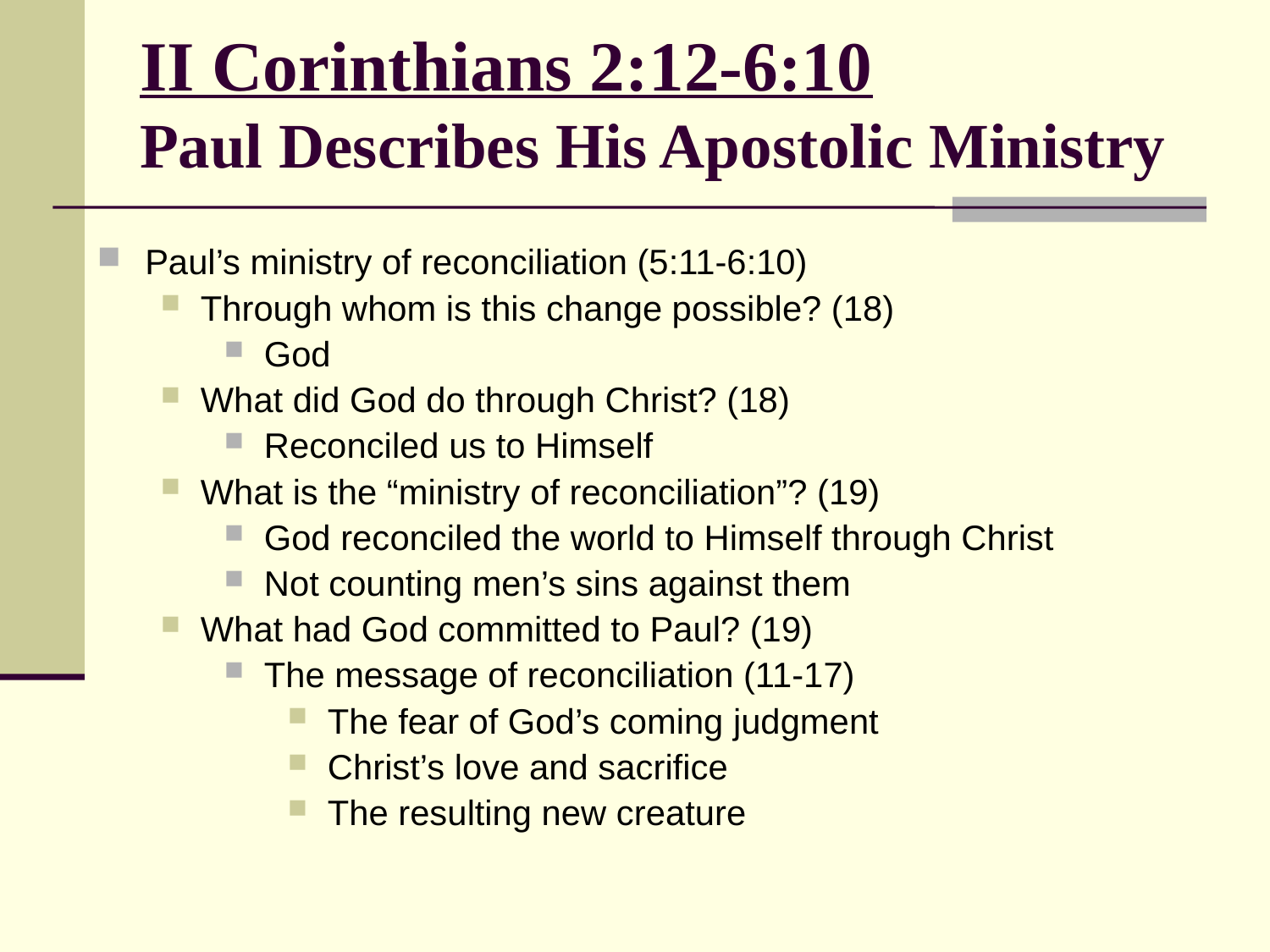

# II Corinthians 2:12-6:10 Paul Describes His Apostolic Ministry
Paul’s ministry of reconciliation (5:11-6:10)
Through whom is this change possible? (18)
God
What did God do through Christ? (18)
Reconciled us to Himself
What is the “ministry of reconciliation”? (19)
God reconciled the world to Himself through Christ
Not counting men’s sins against them
What had God committed to Paul? (19)
The message of reconciliation (11-17)
The fear of God’s coming judgment
Christ’s love and sacrifice
The resulting new creature